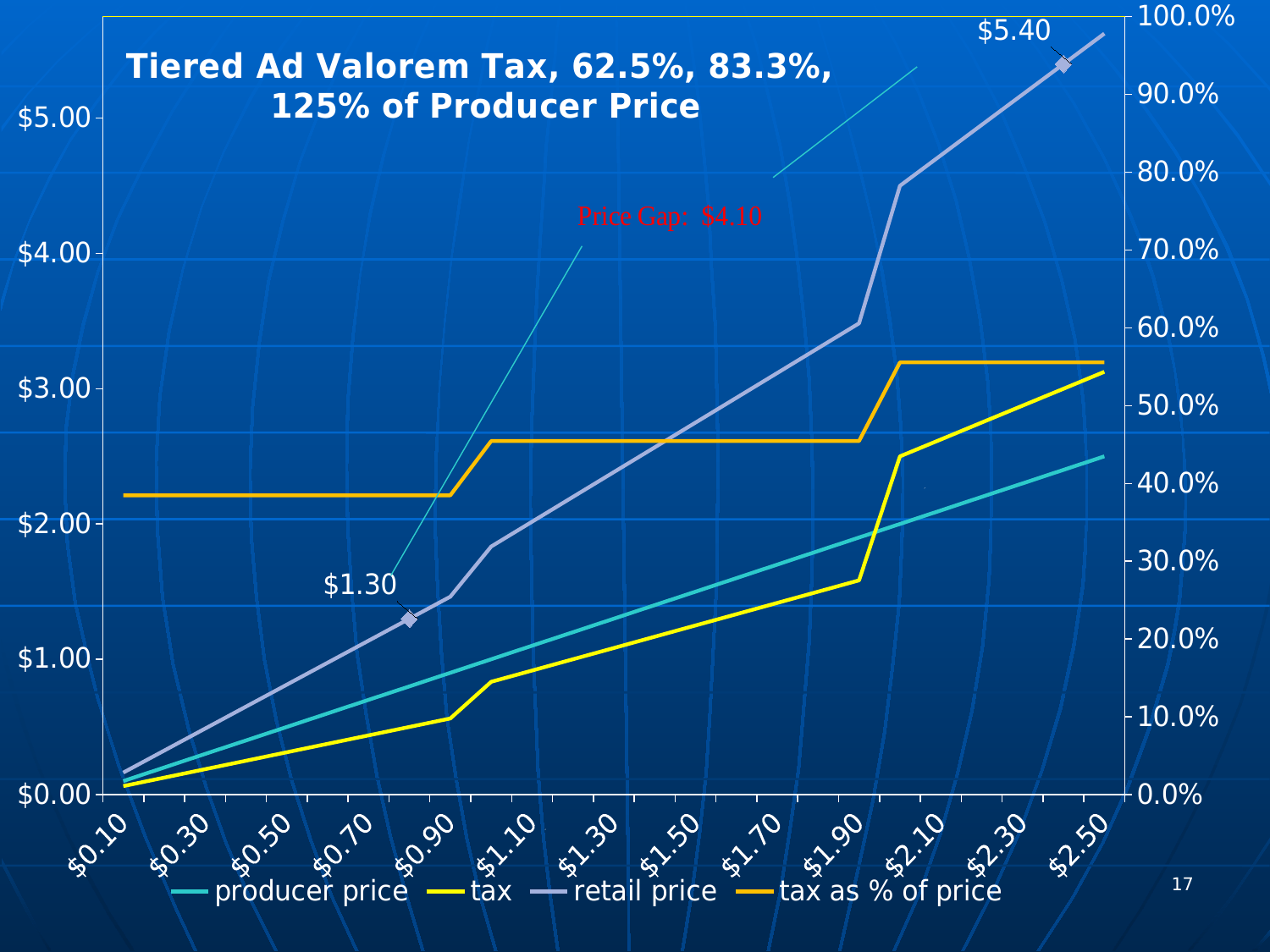

### Chart: Tiered Ad Valorem Tax, 62.5%, 83.3%,
125% of Producer Price

| Category |  |  |  |  |
|---|---|---|---|---|
| 0.1 | 0.1 | 0.0625 | 0.1625 | 0.384615384615385 |
| 0.2 | 0.2 | 0.125 | 0.325000000000001 | 0.384615384615385 |
| 0.3 | 0.3 | 0.1875 | 0.4875 | 0.384615384615385 |
| 0.4 | 0.4 | 0.25 | 0.650000000000002 | 0.384615384615385 |
| 0.5 | 0.5 | 0.312500000000001 | 0.8125 | 0.384615384615385 |
| 0.600000000000001 | 0.600000000000001 | 0.375000000000001 | 0.975000000000001 | 0.384615384615385 |
| 0.700000000000001 | 0.700000000000001 | 0.437500000000001 | 1.1375 | 0.384615384615385 |
| 0.8 | 0.8 | 0.5 | 1.299999999999995 | 0.384615384615385 |
| 0.9 | 0.9 | 0.5625 | 1.462499999999997 | 0.384615384615385 |
| 1 | 1.0 | 0.833333333333334 | 1.833333333333333 | 0.454545454545455 |
| 1.099999999999996 | 1.099999999999996 | 0.916666666666666 | 2.01666666666666 | 0.454545454545454 |
| 1.2 | 1.2 | 1.0 | 2.2 | 0.454545454545454 |
| 1.3 | 1.3 | 1.083333333333333 | 2.383333333333334 | 0.454545454545454 |
| 1.4 | 1.4 | 1.166666666666667 | 2.566666666666667 | 0.454545454545454 |
| 1.5 | 1.5 | 1.25 | 2.75 | 0.454545454545454 |
| 1.6 | 1.6 | 1.333333333333334 | 2.933333333333334 | 0.454545454545455 |
| 1.700000000000001 | 1.700000000000001 | 1.416666666666667 | 3.116666666666667 | 0.454545454545455 |
| 1.8 | 1.8 | 1.5 | 3.300000000000001 | 0.454545454545455 |
| 1.900000000000002 | 1.900000000000002 | 1.583333333333334 | 3.483333333333335 | 0.454545454545455 |
| 2.0 | 2.0 | 2.5 | 4.500000000000001 | 0.555555555555556 |
| 2.100000000000001 | 2.100000000000001 | 2.625000000000001 | 4.725 | 0.555555555555556 |
| 2.200000000000001 | 2.200000000000001 | 2.750000000000001 | 4.950000000000001 | 0.555555555555556 |
| 2.300000000000001 | 2.300000000000001 | 2.874999999999999 | 5.175000000000002 | 0.555555555555556 |
| 2.400000000000001 | 2.400000000000001 | 3.000000000000001 | 5.400000000000002 | 0.555555555555556 |
| 2.500000000000001 | 2.500000000000001 | 3.125000000000001 | 5.624999999999985 | 0.555555555555556 |

17